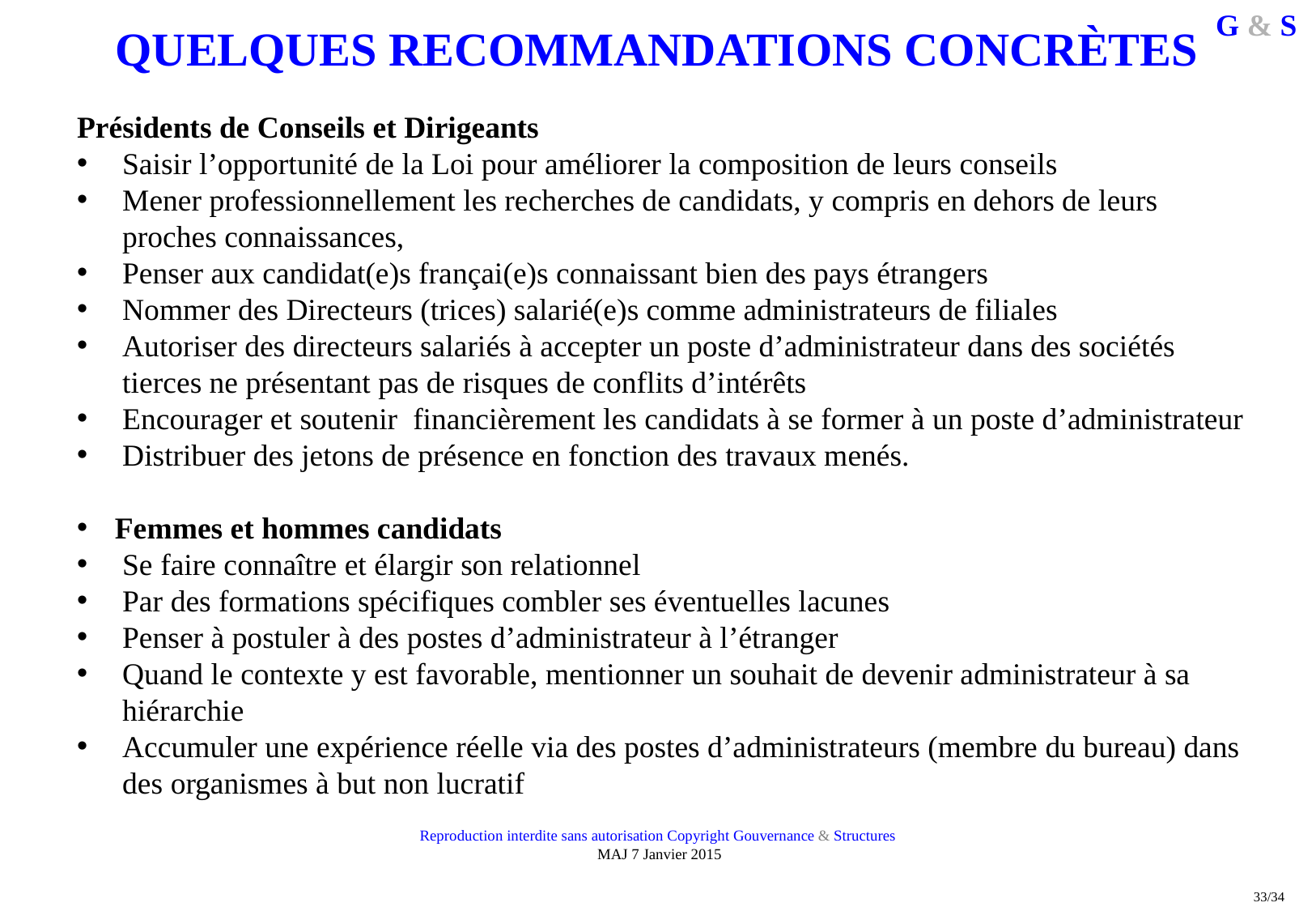

# QUELQUES RECOMMANDATIONS CONCRÈTES
Présidents de Conseils et Dirigeants
Saisir l’opportunité de la Loi pour améliorer la composition de leurs conseils
Mener professionnellement les recherches de candidats, y compris en dehors de leurs proches connaissances,
Penser aux candidat(e)s françai(e)s connaissant bien des pays étrangers
Nommer des Directeurs (trices) salarié(e)s comme administrateurs de filiales
Autoriser des directeurs salariés à accepter un poste d’administrateur dans des sociétés tierces ne présentant pas de risques de conflits d’intérêts
Encourager et soutenir  financièrement les candidats à se former à un poste d’administrateur
 Distribuer des jetons de présence en fonction des travaux menés.

Femmes et hommes candidats
Se faire connaître et élargir son relationnel
Par des formations spécifiques combler ses éventuelles lacunes
Penser à postuler à des postes d’administrateur à l’étranger
Quand le contexte y est favorable, mentionner un souhait de devenir administrateur à sa hiérarchie
Accumuler une expérience réelle via des postes d’administrateurs (membre du bureau) dans des organismes à but non lucratif
Reproduction interdite sans autorisation Copyright Gouvernance & Structures
 MAJ 7 Janvier 2015